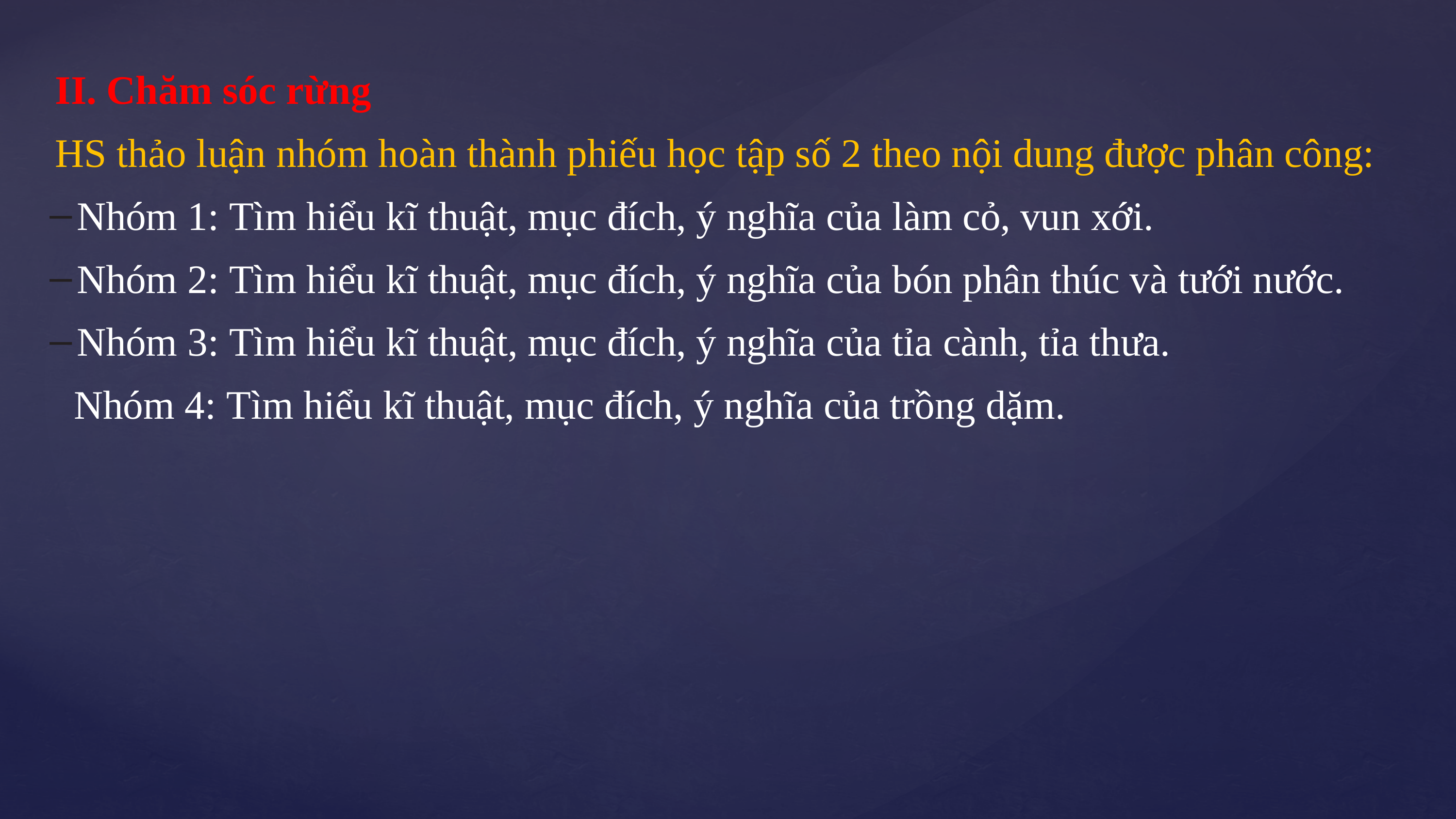

II. Chăm sóc rừng
HS thảo luận nhóm hoàn thành phiếu học tập số 2 theo nội dung được phân công:
Nhóm 1: Tìm hiểu kĩ thuật, mục đích, ý nghĩa của làm cỏ, vun xới.
Nhóm 2: Tìm hiểu kĩ thuật, mục đích, ý nghĩa của bón phân thúc và tưới nước.
Nhóm 3: Tìm hiểu kĩ thuật, mục đích, ý nghĩa của tỉa cành, tỉa thưa.
 Nhóm 4: Tìm hiểu kĩ thuật, mục đích, ý nghĩa của trồng dặm.